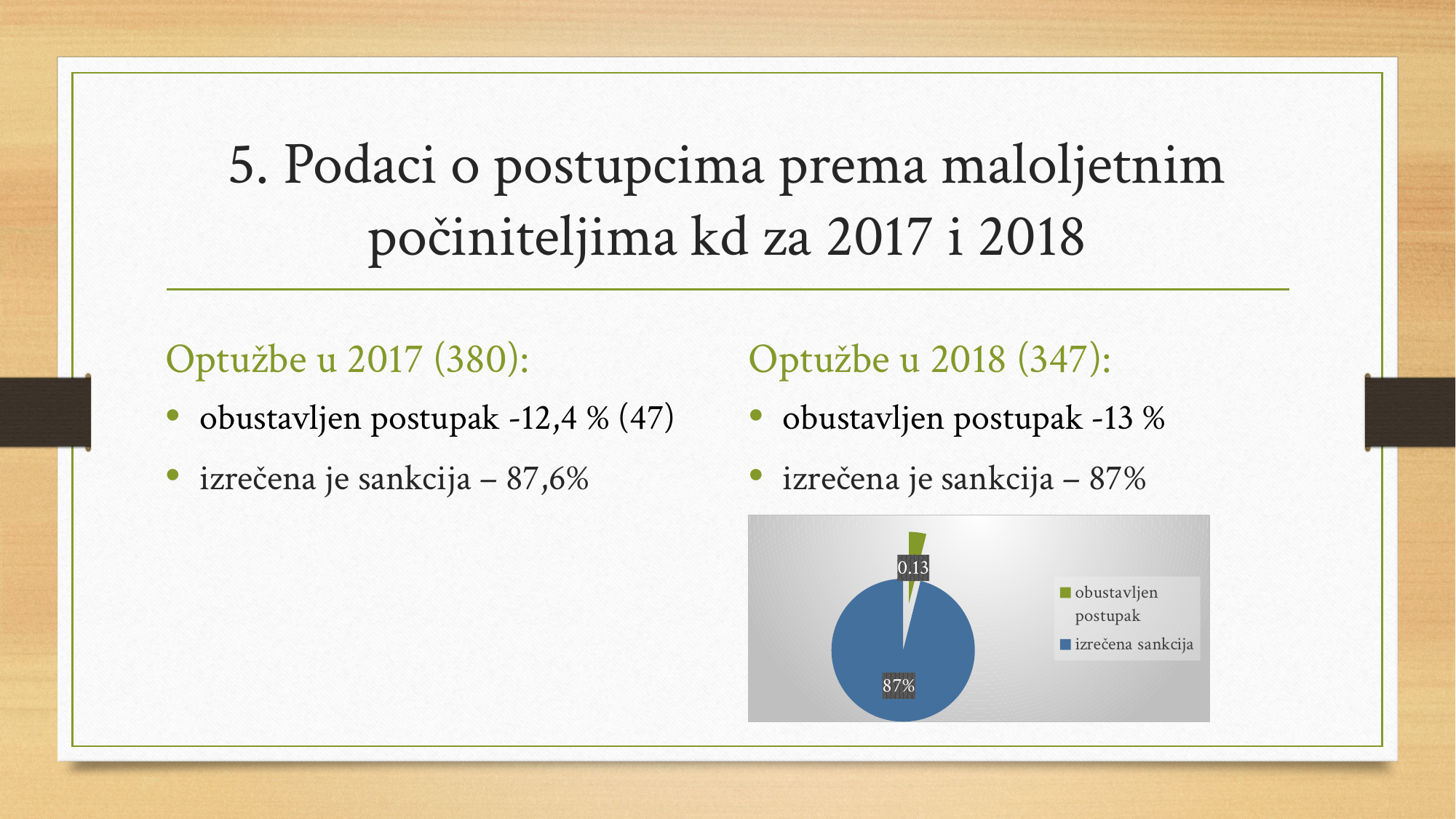

# 5. Podaci o postupcima prema maloljetnim počiniteljima kd za 2017 i 2018
Optužbe u 2017 (380):
Optužbe u 2018 (347):
obustavljen postupak -13 %
izrečena je sankcija – 87%

obustavljen postupak -12,4 % (47)
izrečena je sankcija – 87,6%

### Chart

| Category | Column1 |
|---|---|
| obustavljen postupak | 0.13 |
| izrečena sankcija | 3.2 |